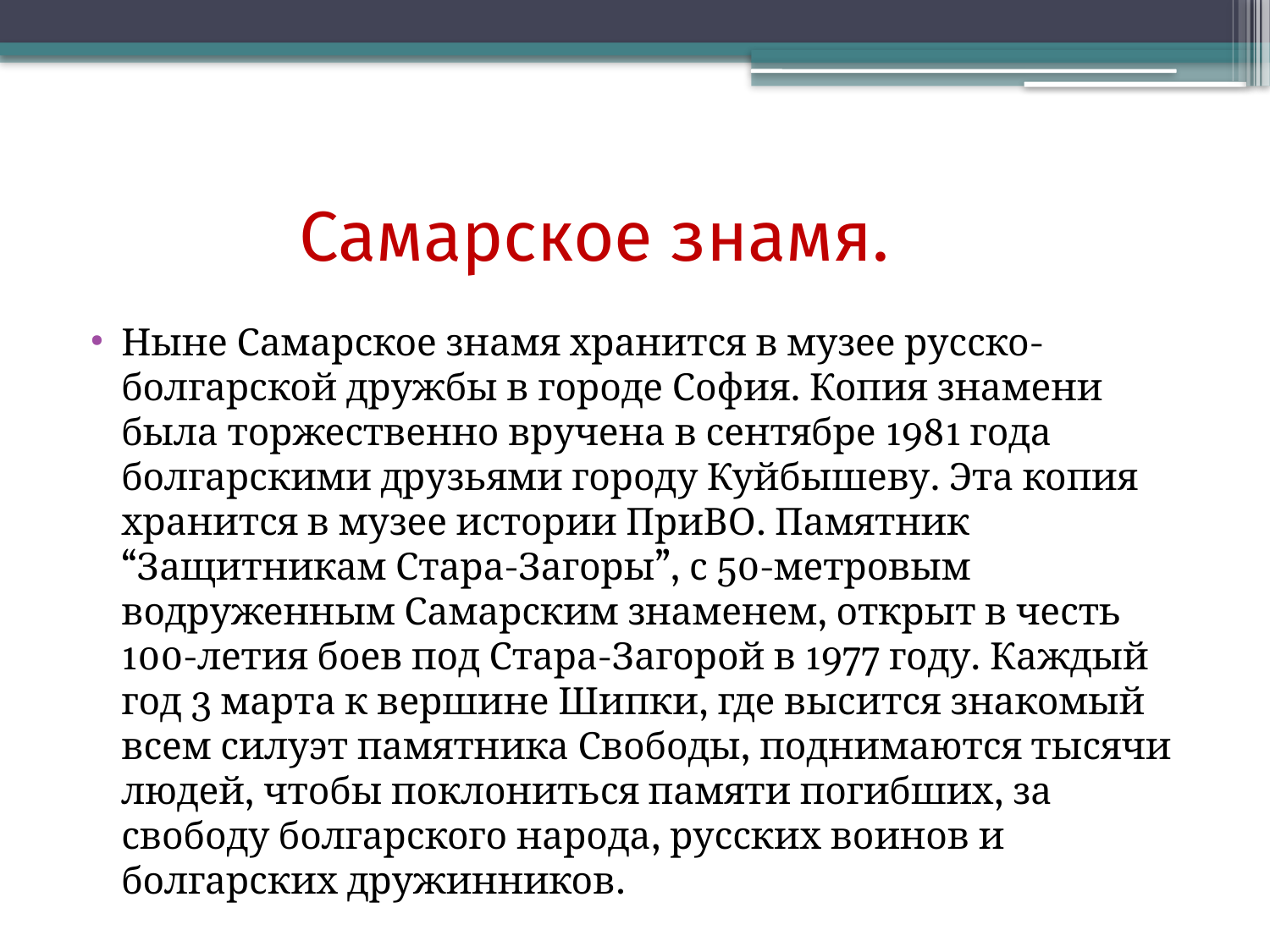

# Самарское знамя.
Ныне Самарское знамя хранится в музее русско-болгарской дружбы в городе София. Копия знамени была торжественно вручена в сентябре 1981 года болгарскими друзьями городу Куйбышеву. Эта копия хранится в музее истории ПриВО. Памятник “Защитникам Стара-Загоры”, с 50-метровым водруженным Самарским знаменем, открыт в честь 100-летия боев под Стара-Загорой в 1977 году. Каждый год 3 марта к вершине Шипки, где высится знакомый всем силуэт памятника Свободы, поднимаются тысячи людей, чтобы поклониться памяти погибших, за свободу болгарского народа, русских воинов и болгарских дружинников.